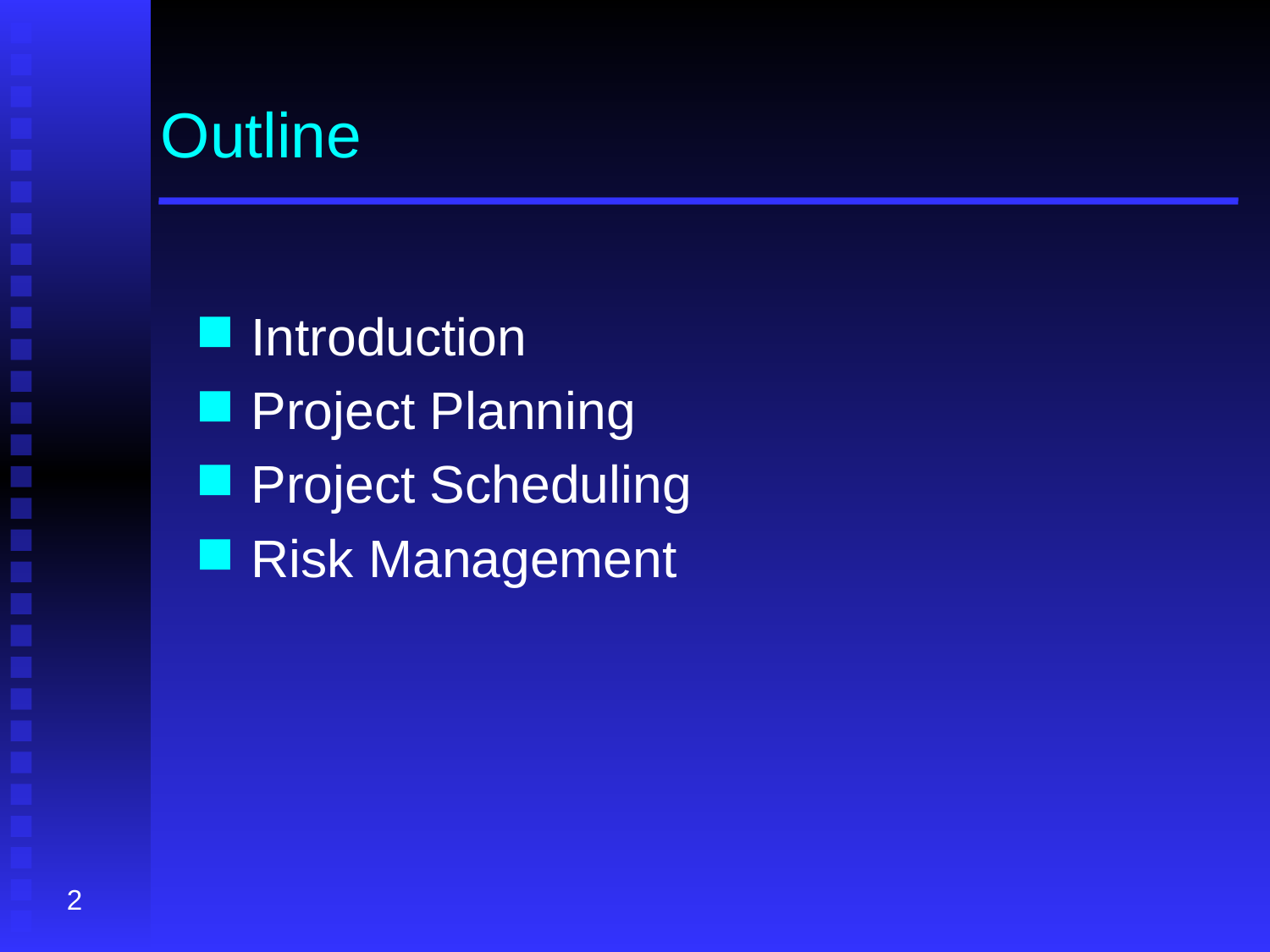

# Outline

Introduction
Project Planning
Project Scheduling
Risk Management

2